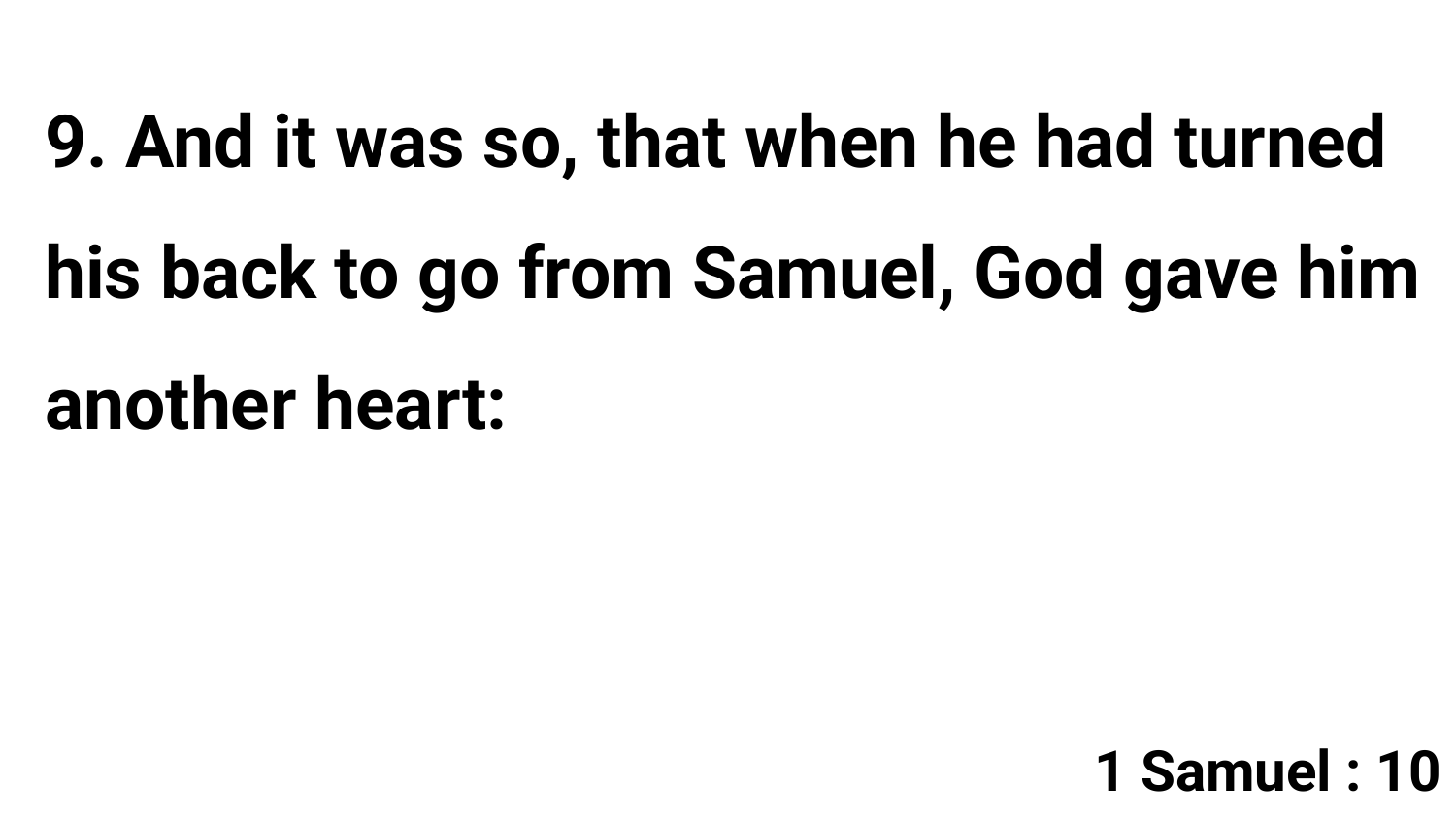

9. And it was so, that when he had turned his back to go from Samuel, God gave him another heart:
1 Samuel : 10